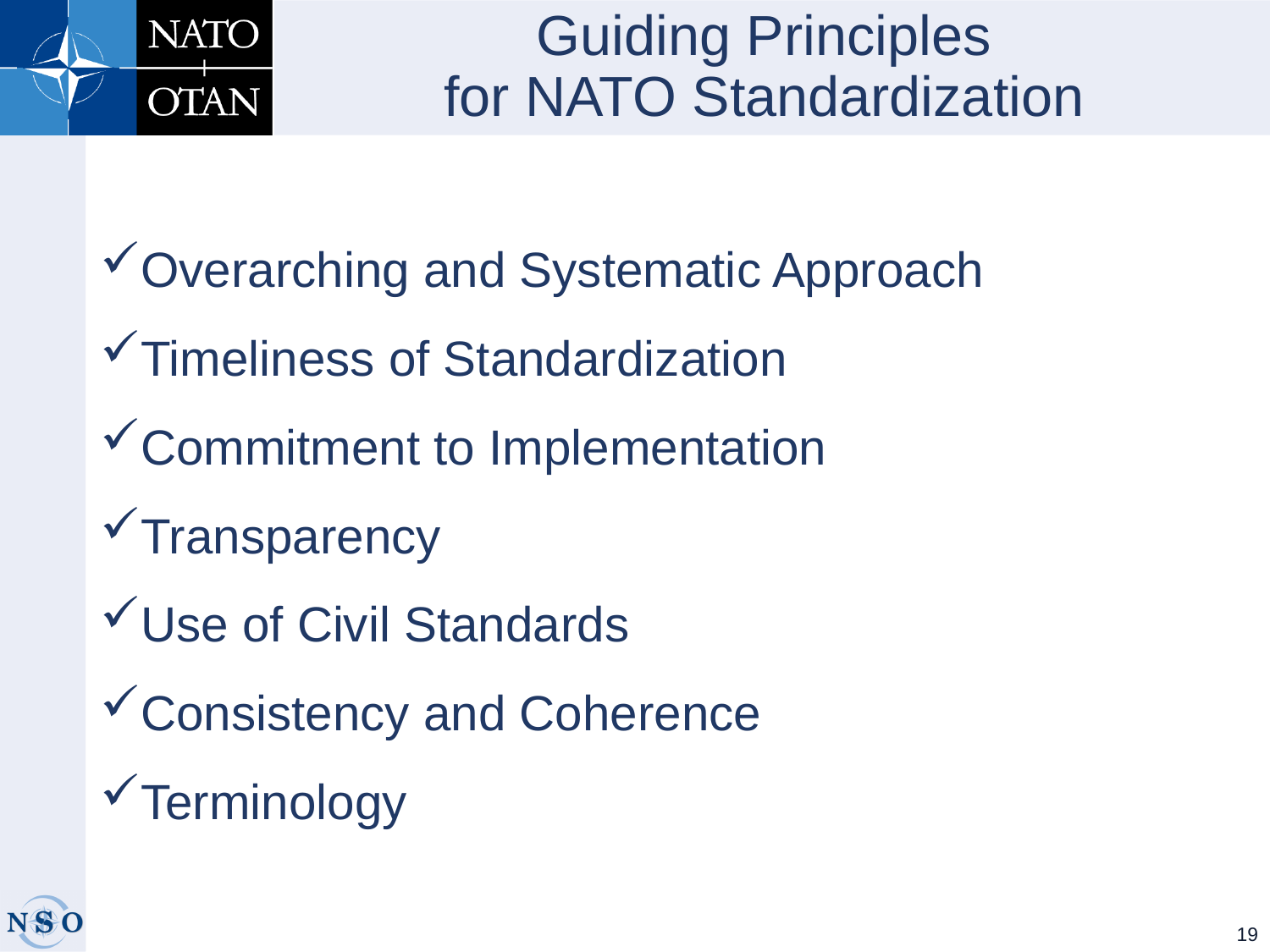

# Guiding Principles for NATO Standardization
Overarching and Systematic Approach
Timeliness of Standardization
Commitment to Implementation
Transparency
Use of Civil Standards
Consistency and Coherence
Terminology
19